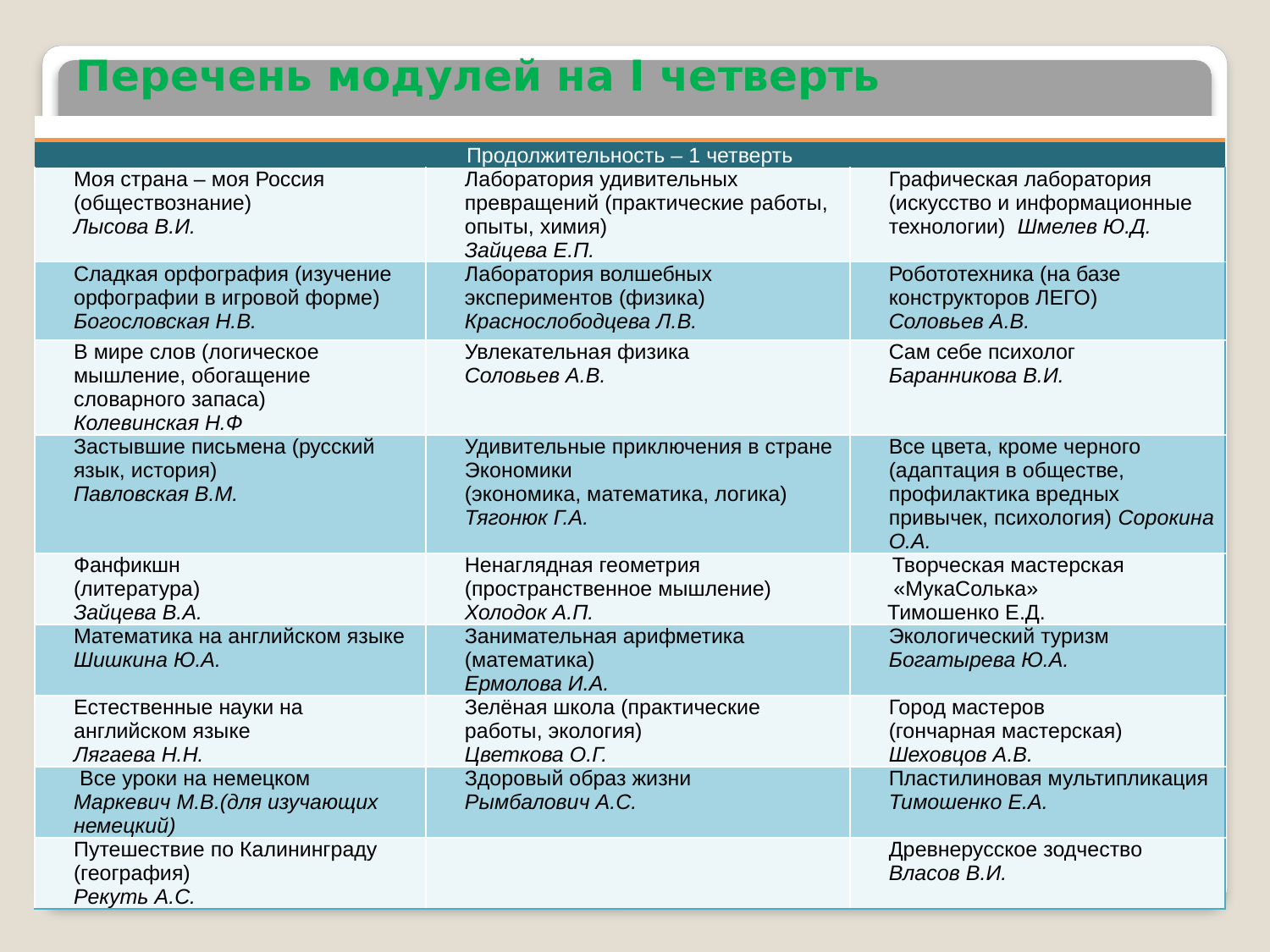

# Перечень модулей на I четверть
|  |  |  |
| --- | --- | --- |
| Продолжительность – 1 четверть |  |  |
| Моя страна – моя Россия (обществознание) Лысова В.И. | Лаборатория удивительных превращений (практические работы, опыты, химия) Зайцева Е.П. | Графическая лаборатория (искусство и информационные технологии) Шмелев Ю.Д. |
| Сладкая орфография (изучение орфографии в игровой форме) Богословская Н.В. | Лаборатория волшебных экспериментов (физика) Краснослободцева Л.В. | Робототехника (на базе конструкторов ЛЕГО) Соловьев А.В. |
| В мире слов (логическое мышление, обогащение словарного запаса) Колевинская Н.Ф | Увлекательная физика Соловьев А.В. | Сам себе психолог Баранникова В.И. |
| Застывшие письмена (русский язык, история) Павловская В.М. | Удивительные приключения в стране Экономики (экономика, математика, логика) Тягонюк Г.А. | Все цвета, кроме черного (адаптация в обществе, профилактика вредных привычек, психология) Сорокина О.А. |
| Фанфикшн (литература) Зайцева В.А. | Ненаглядная геометрия (пространственное мышление) Холодок А.П. | Творческая мастерская «МукаСолька» Тимошенко Е.Д. |
| Математика на английском языке Шишкина Ю.А. | Занимательная арифметика (математика) Ермолова И.А. | Экологический туризм Богатырева Ю.А. |
| Естественные науки на английском языке Лягаева Н.Н. | Зелёная школа (практические работы, экология) Цветкова О.Г. | Город мастеров (гончарная мастерская) Шеховцов А.В. |
| Все уроки на немецком Маркевич М.В.(для изучающих немецкий) | Здоровый образ жизни Рымбалович А.С. | Пластилиновая мультипликация Тимошенко Е.А. |
| Путешествие по Калининграду (география) Рекуть А.С. |  | Древнерусское зодчество Власов В.И. |